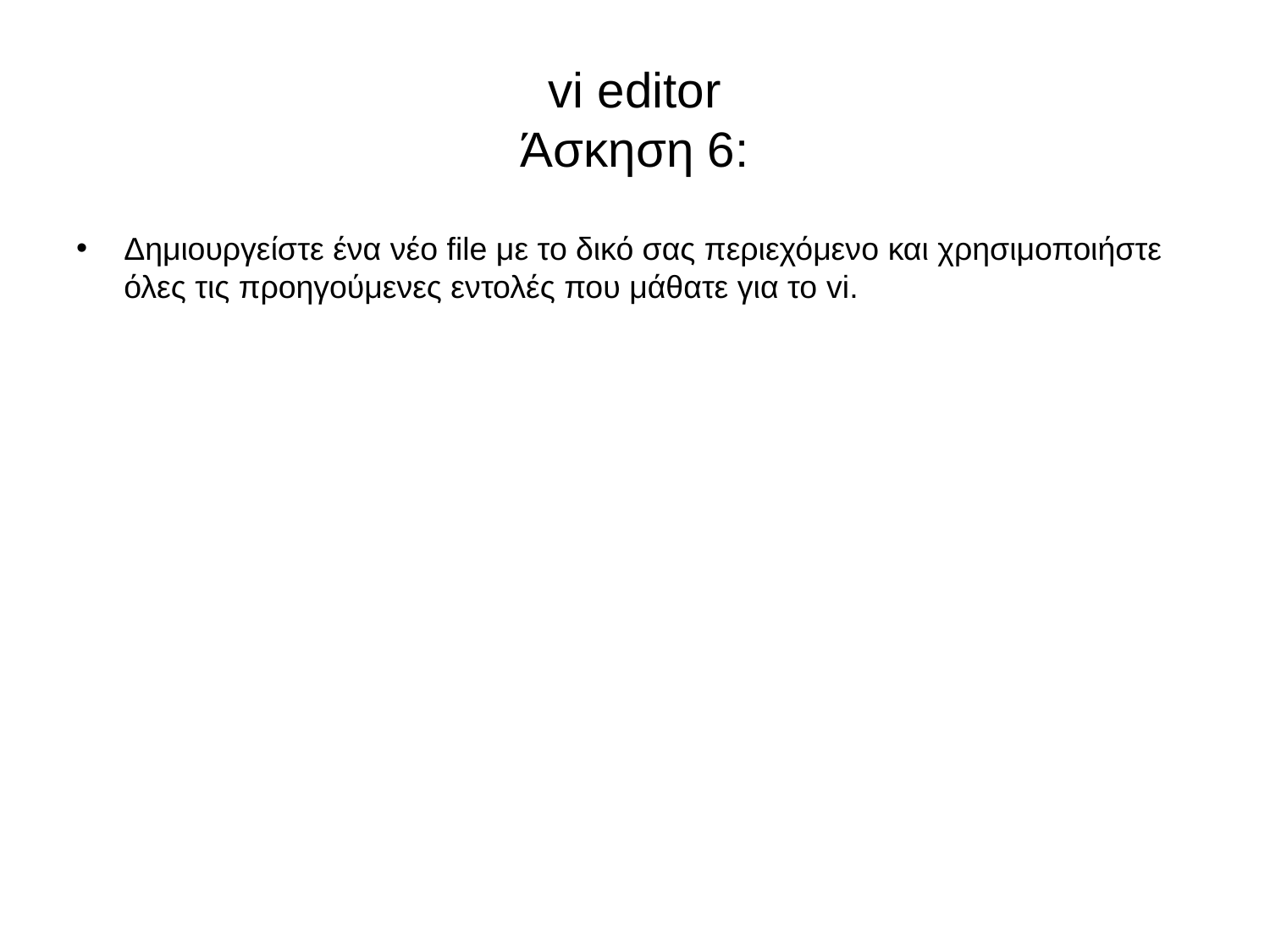

# vi editor Άσκηση 6:
Δημιουργείστε ένα νέο file με το δικό σας περιεχόμενο και χρησιμοποιήστε όλες τις προηγούμενες εντολές που μάθατε για το vi.